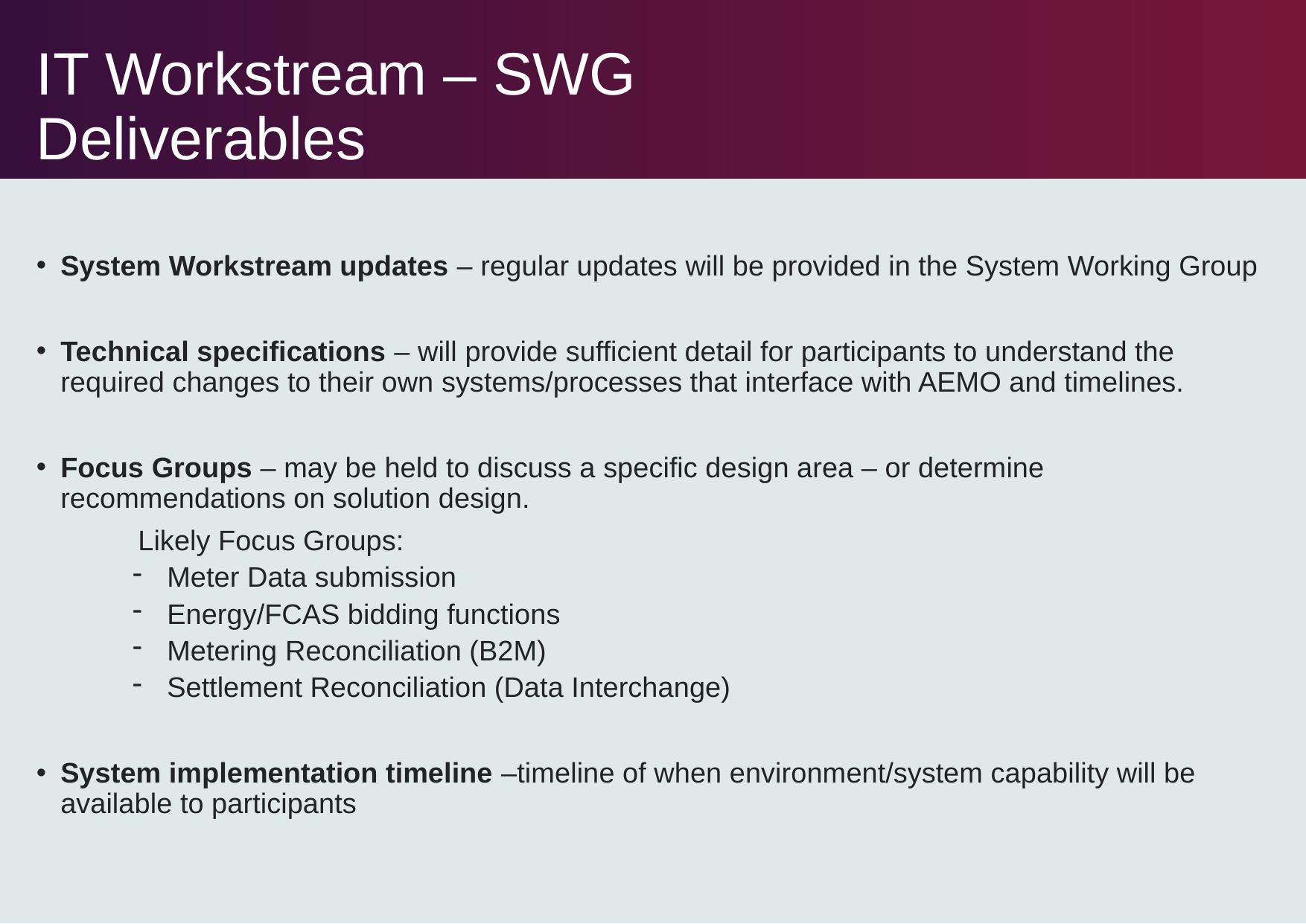

# IT Workstream – SWG Deliverables
System Workstream updates – regular updates will be provided in the System Working Group

Technical specifications – will provide sufficient detail for participants to understand the required changes to their own systems/processes that interface with AEMO and timelines.

Focus Groups – may be held to discuss a specific design area – or determine recommendations on solution design.
	Likely Focus Groups:
Meter Data submission
Energy/FCAS bidding functions
Metering Reconciliation (B2M)
Settlement Reconciliation (Data Interchange)

System implementation timeline –timeline of when environment/system capability will be available to participants